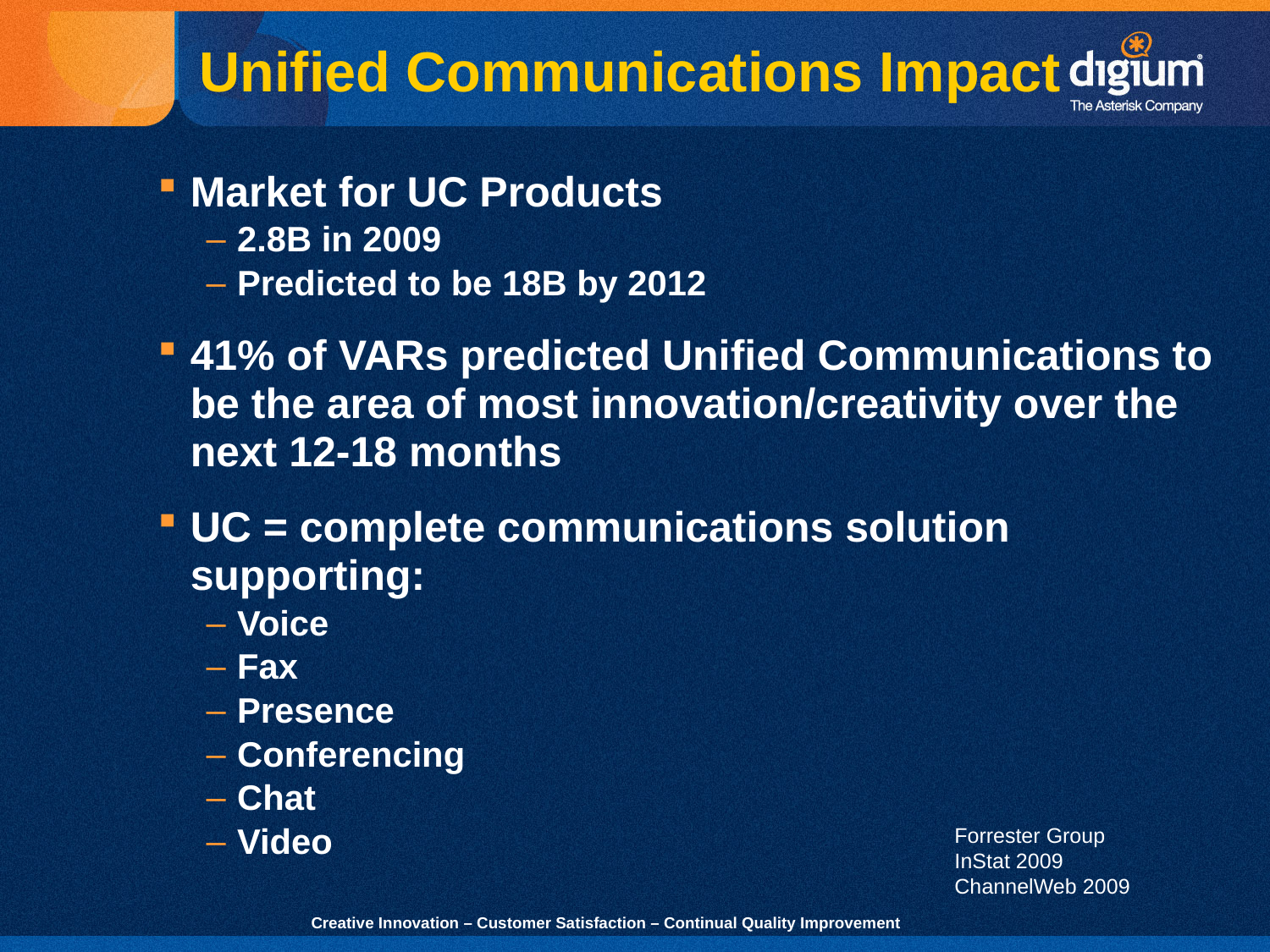

Unified Communications Impact
Market for UC Products
2.8B in 2009
Predicted to be 18B by 2012
41% of VARs predicted Unified Communications to be the area of most innovation/creativity over the next 12-18 months
UC = complete communications solution supporting:
Voice
Fax
Presence
Conferencing
Chat
Video

Forrester Group
InStat 2009
ChannelWeb 2009